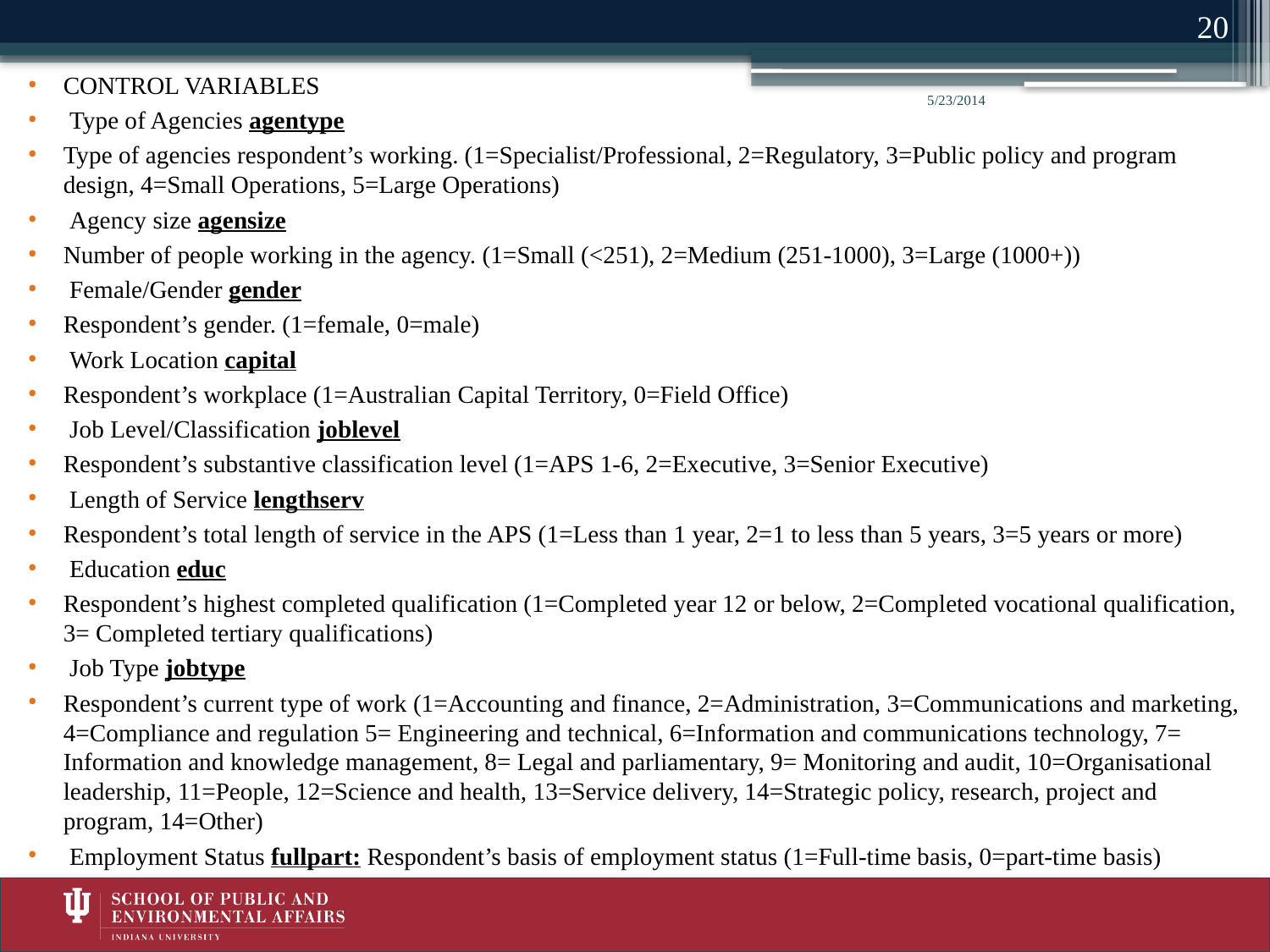

20
CONTROL VARIABLES
 Type of Agencies agentype
Type of agencies respondent’s working. (1=Specialist/Professional, 2=Regulatory, 3=Public policy and program design, 4=Small Operations, 5=Large Operations)
 Agency size agensize
Number of people working in the agency. (1=Small (<251), 2=Medium (251-1000), 3=Large (1000+))
 Female/Gender gender
Respondent’s gender. (1=female, 0=male)
 Work Location capital
Respondent’s workplace (1=Australian Capital Territory, 0=Field Office)
 Job Level/Classification joblevel
Respondent’s substantive classification level (1=APS 1-6, 2=Executive, 3=Senior Executive)
 Length of Service lengthserv
Respondent’s total length of service in the APS (1=Less than 1 year, 2=1 to less than 5 years, 3=5 years or more)
 Education educ
Respondent’s highest completed qualification (1=Completed year 12 or below, 2=Completed vocational qualification, 3= Completed tertiary qualifications)
 Job Type jobtype
Respondent’s current type of work (1=Accounting and finance, 2=Administration, 3=Communications and marketing, 4=Compliance and regulation 5= Engineering and technical, 6=Information and communications technology, 7= Information and knowledge management, 8= Legal and parliamentary, 9= Monitoring and audit, 10=Organisational leadership, 11=People, 12=Science and health, 13=Service delivery, 14=Strategic policy, research, project and program, 14=Other)
 Employment Status fullpart: Respondent’s basis of employment status (1=Full-time basis, 0=part-time basis)

5/23/2014